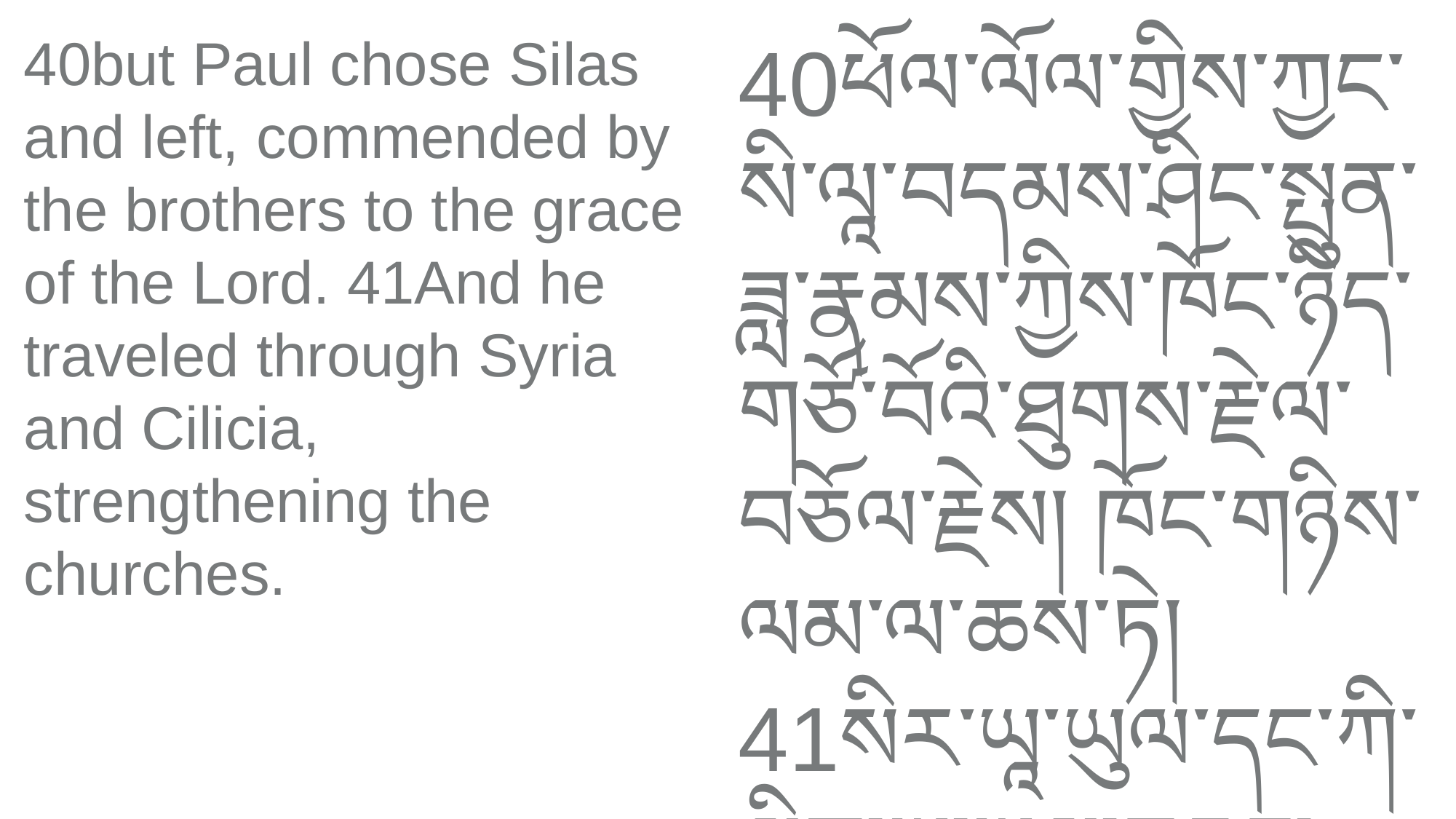

40ཕོལ་ལོལ་གྱིས་ཀྱང་སི་ལཱ་བདམས་ཤིང་སྤུན་ཟླ་རྣམས་ཀྱིས་ཁོང་ཉིད་གཙོ་བོའི་ཐུགས་རྗེ་ལ་བཅོལ༌རྗེས། ཁོང་གཉིས་ལམ་ལ་ཆས༌ཏེ། 41སིར་ཡཱ་ཡུལ་དང་ཀི་ལིག་ཡཱ་ཡུལ་བརྒྱུད་ནས་ཆོས་ཚོགས་རྣམས་ཀྱི་དད་པ་བརྟན་པོར་བྱས༌སོ།།
40but Paul chose Silas and left, commended by the brothers to the grace of the Lord. 41And he traveled through Syria and Cilicia, strengthening the churches.